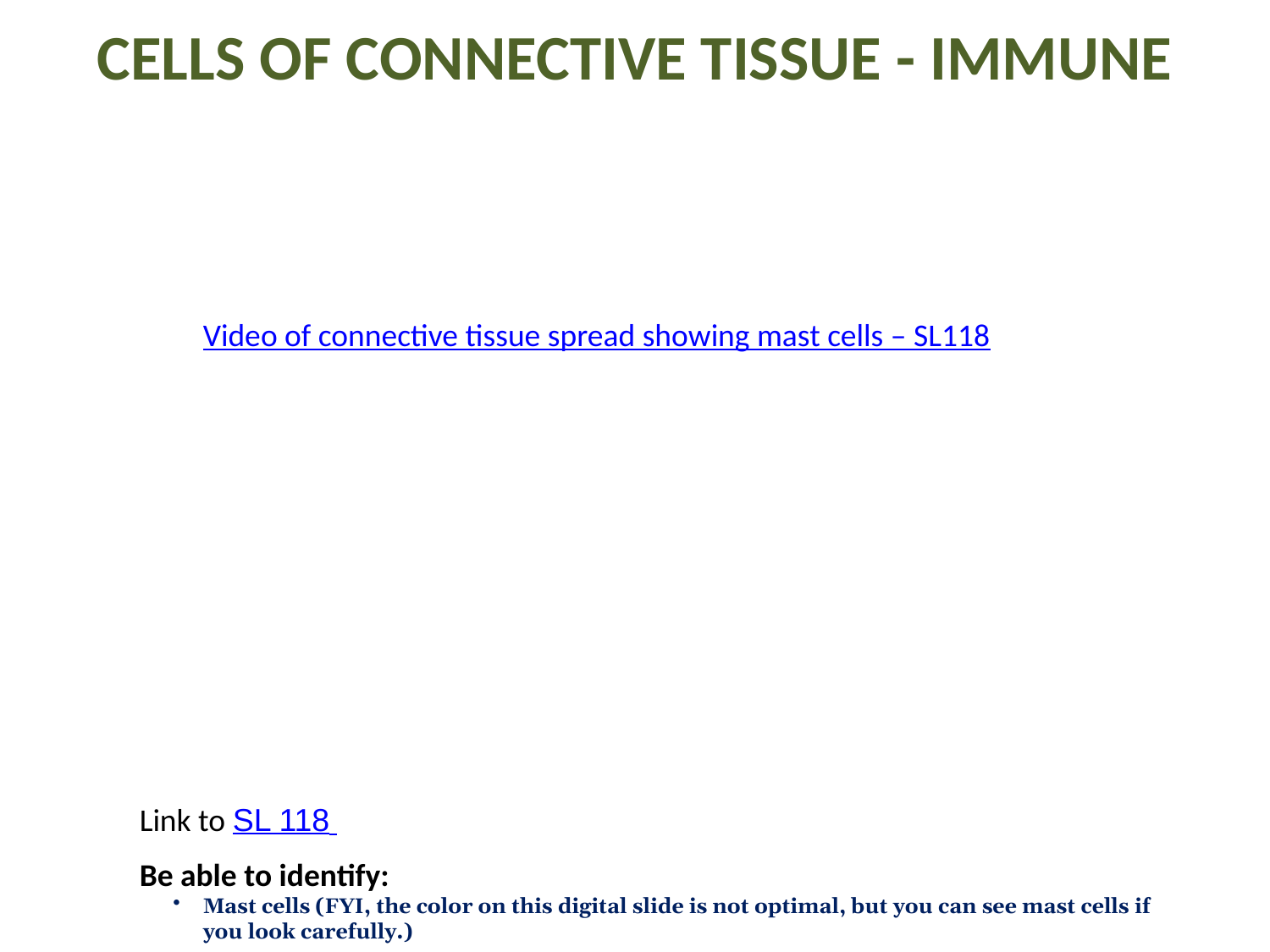

CELLS OF CONNECTIVE TISSUE - IMMUNE
Video of connective tissue spread showing mast cells – SL118
Link to SL 118

Be able to identify:
Mast cells (FYI, the color on this digital slide is not optimal, but you can see mast cells if you look carefully.)